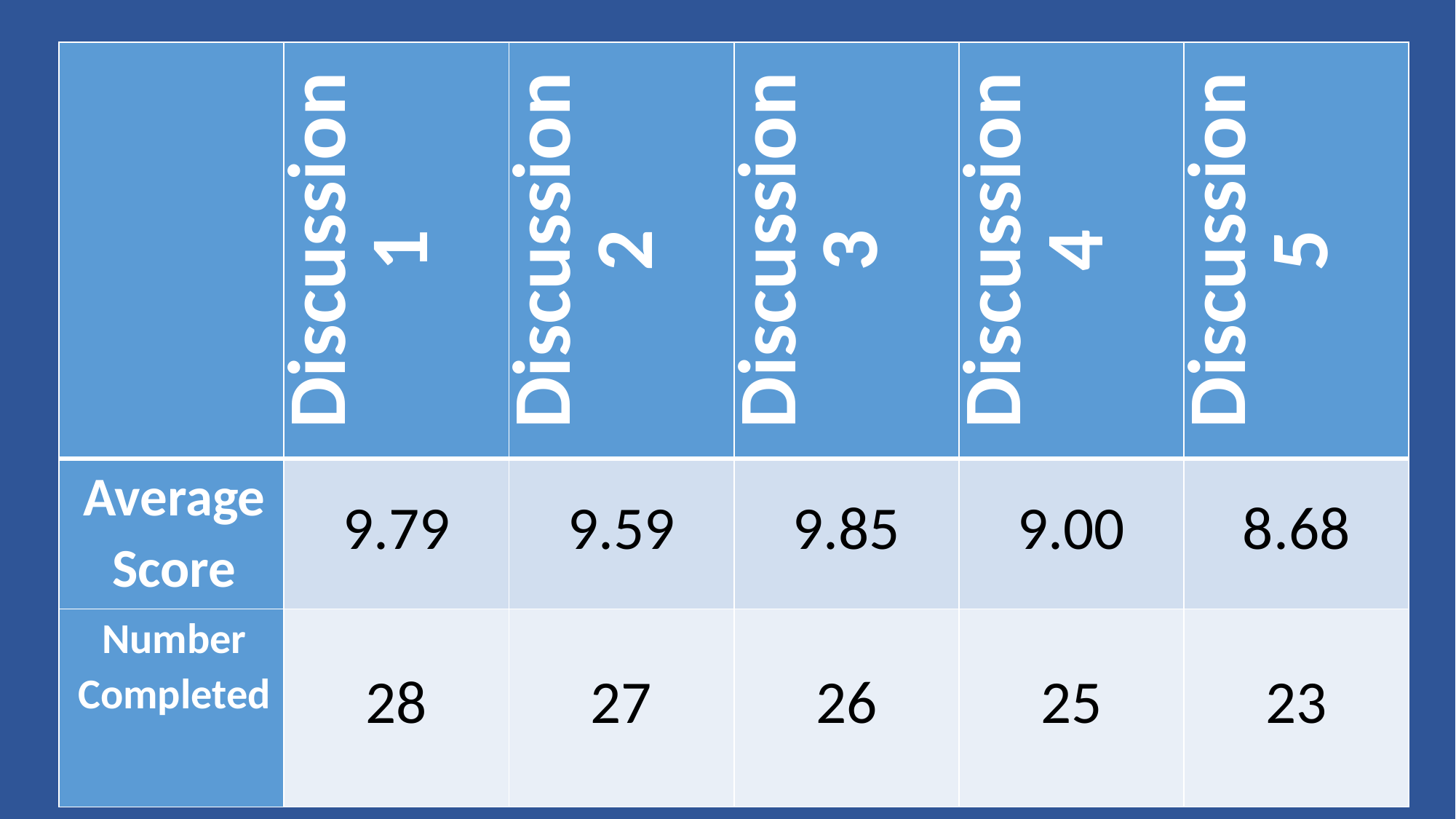

|  | Discussion 1 | Discussion 2 | Discussion 3 | Discussion 4 | Discussion 5 |
| --- | --- | --- | --- | --- | --- |
| Average Score | 9.79 | 9.59 | 9.85 | 9.00 | 8.68 |
| Number Completed | 28 | 27 | 26 | 25 | 23 |